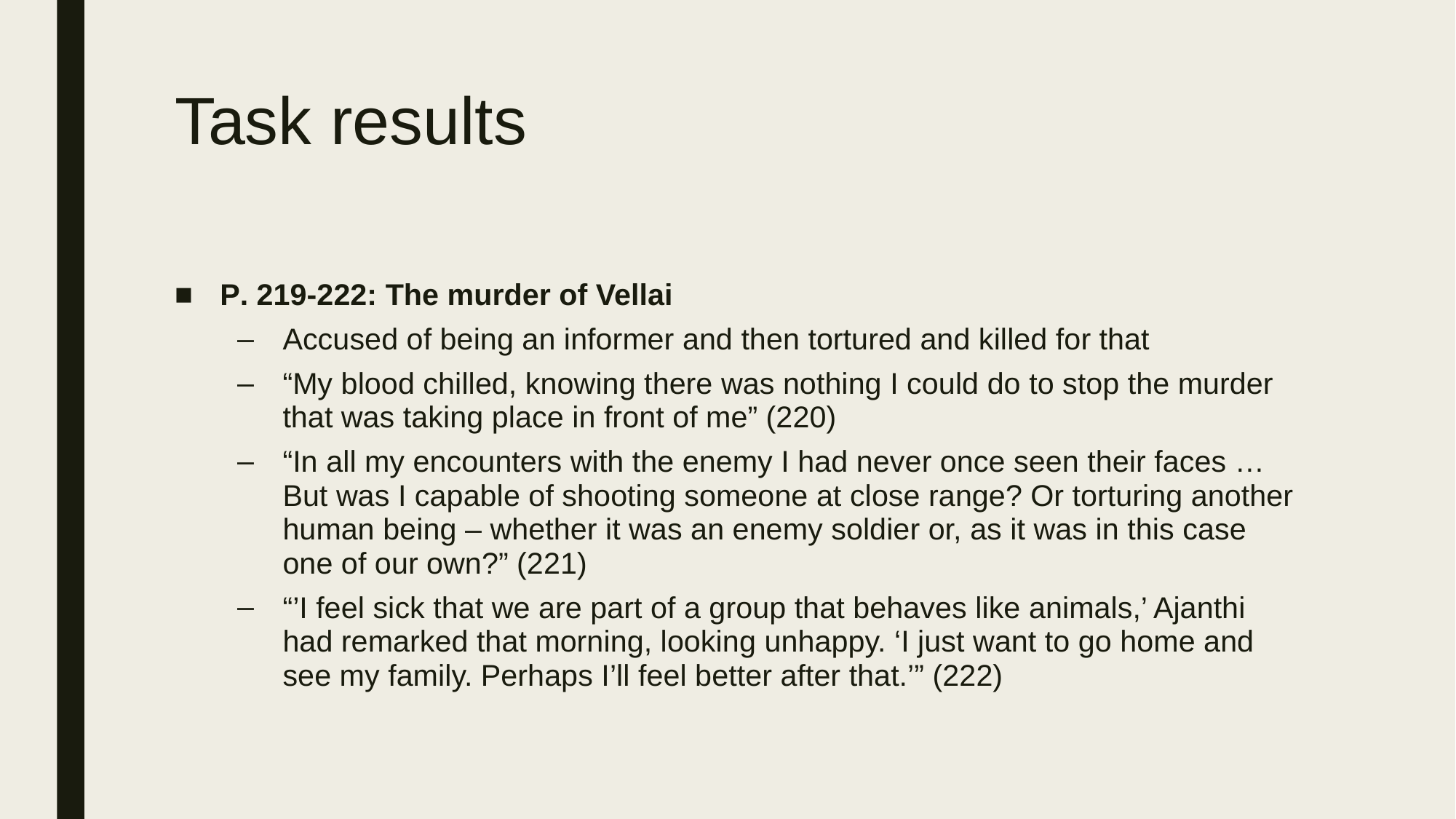

# Task results
P. 219-222: The murder of Vellai
Accused of being an informer and then tortured and killed for that
“My blood chilled, knowing there was nothing I could do to stop the murder that was taking place in front of me” (220)
“In all my encounters with the enemy I had never once seen their faces … But was I capable of shooting someone at close range? Or torturing another human being – whether it was an enemy soldier or, as it was in this case one of our own?” (221)
“’I feel sick that we are part of a group that behaves like animals,’ Ajanthi had remarked that morning, looking unhappy. ‘I just want to go home and see my family. Perhaps I’ll feel better after that.’” (222)